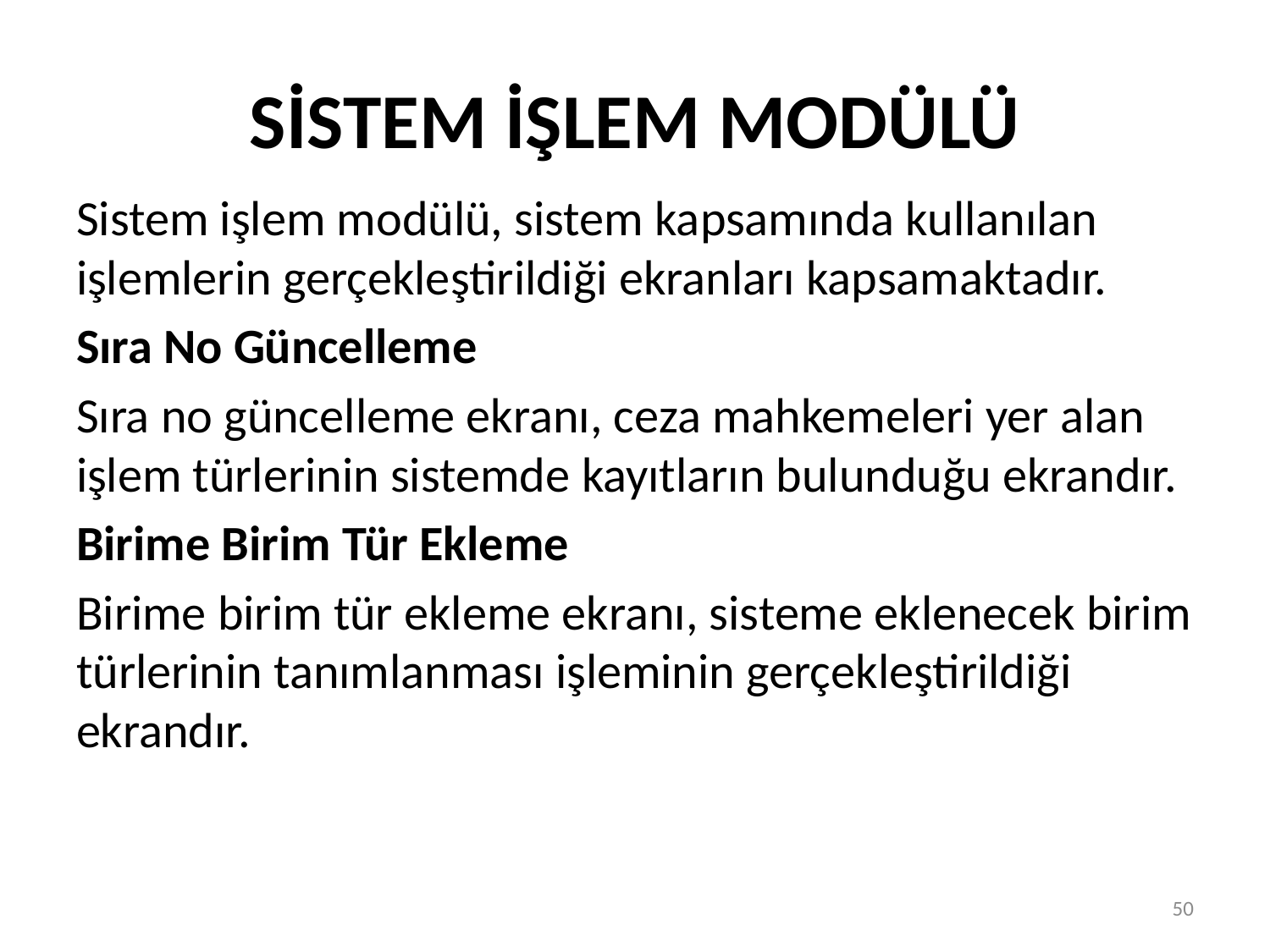

# SİSTEM İŞLEM MODÜLÜ
Sistem işlem modülü, sistem kapsamında kullanılan işlemlerin gerçekleştirildiği ekranları kapsamaktadır.
Sıra No Güncelleme
Sıra no güncelleme ekranı, ceza mahkemeleri yer alan işlem türlerinin sistemde kayıtların bulunduğu ekrandır.
Birime Birim Tür Ekleme
Birime birim tür ekleme ekranı, sisteme eklenecek birim türlerinin tanımlanması işleminin gerçekleştirildiği ekrandır.
50